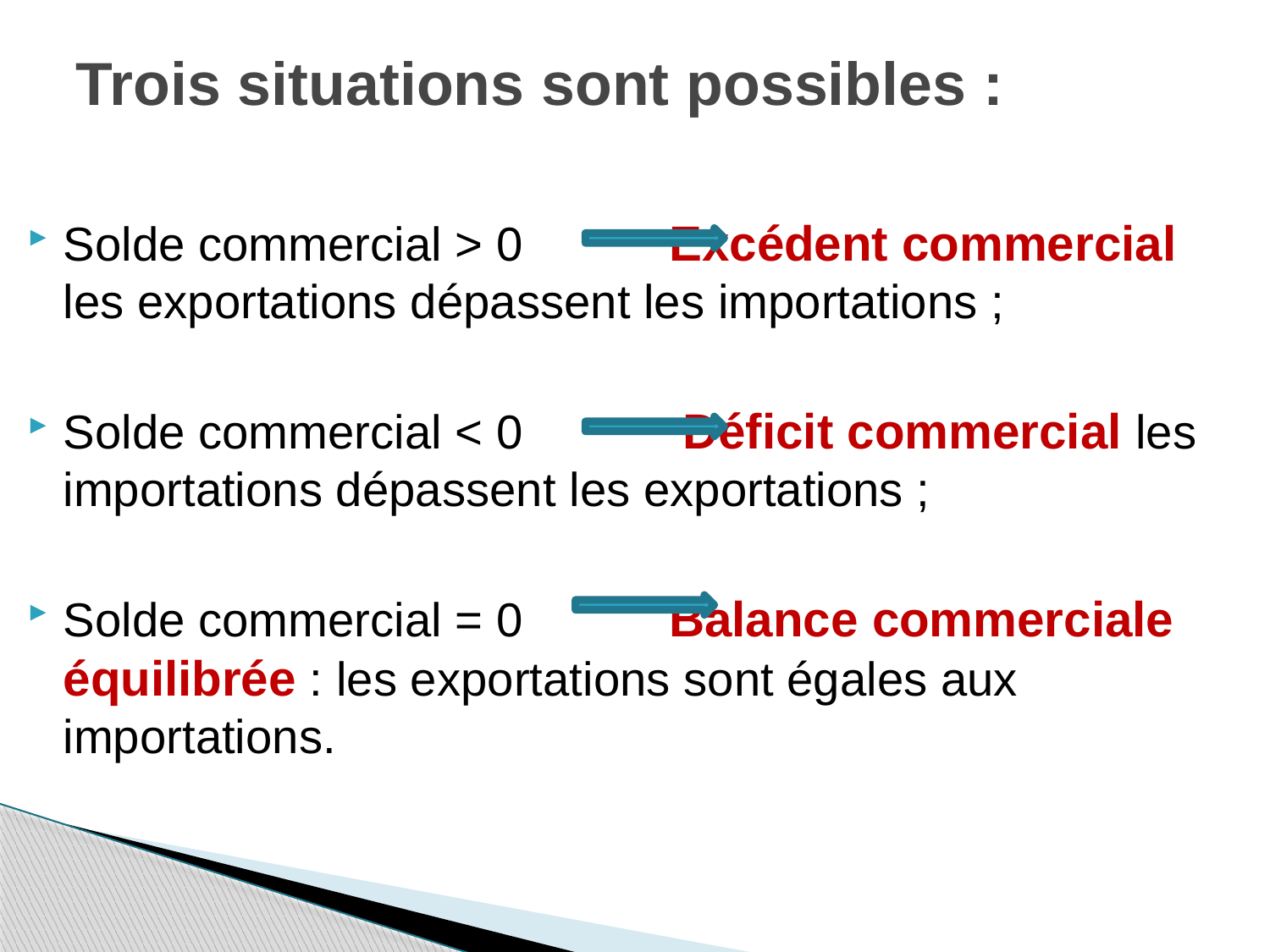

# Trois situations sont possibles :
Solde commercial > 0           Excédent commercial  les exportations dépassent les importations ;

Solde commercial < 0            Déficit commercial les importations dépassent les exportations ;

Solde commercial = 0           Balance commerciale équilibrée : les exportations sont égales aux importations.